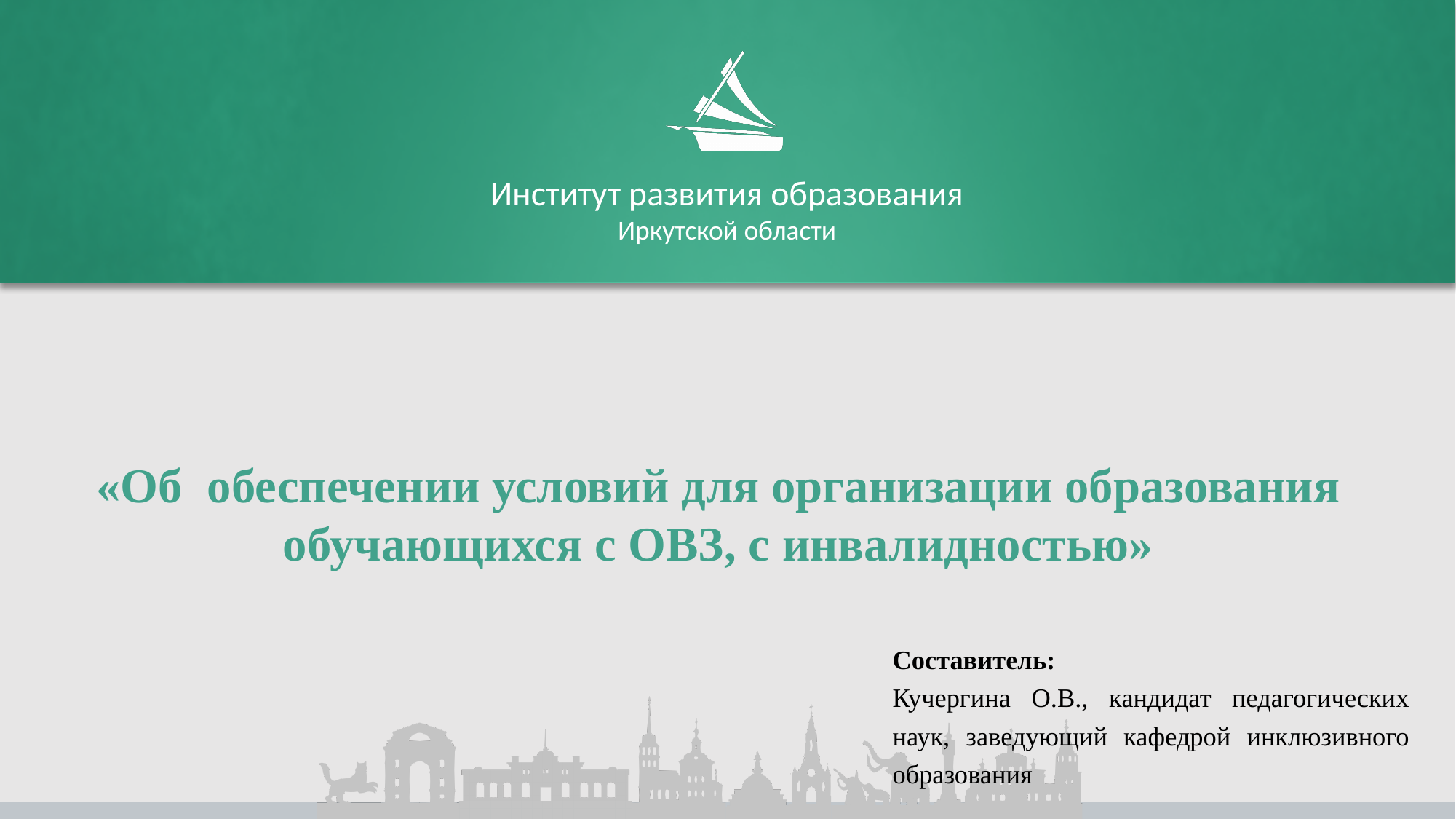

# «Об  обеспечении условий для организации образования обучающихся с ОВЗ, с инвалидностью»
Составитель:
Кучергина О.В., кандидат педагогических наук, заведующий кафедрой инклюзивного образования